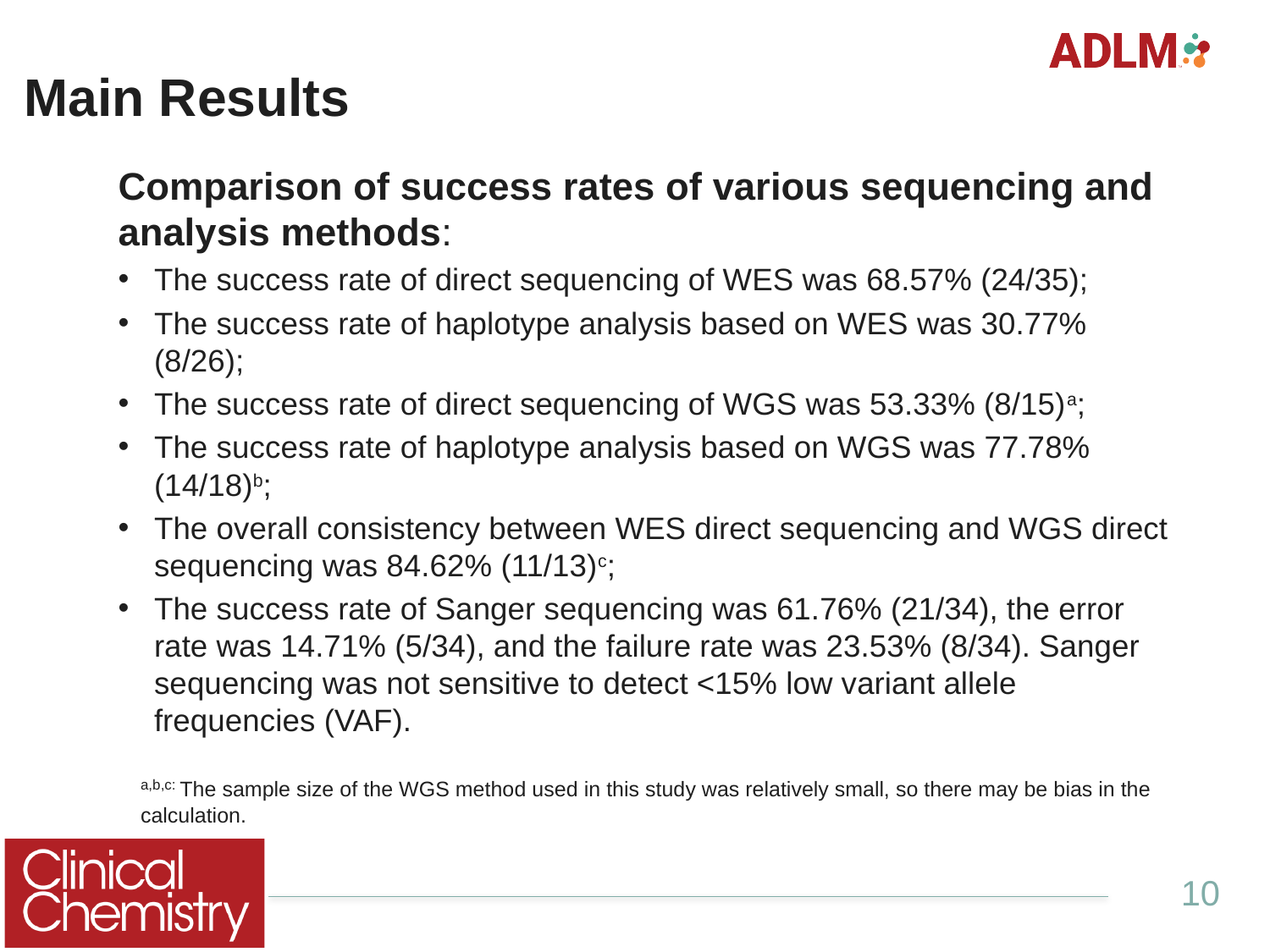

# Main Results
Comparison of success rates of various sequencing and analysis methods:
The success rate of direct sequencing of WES was 68.57% (24/35);
The success rate of haplotype analysis based on WES was 30.77% (8/26);
The success rate of direct sequencing of WGS was 53.33% (8/15)a;
The success rate of haplotype analysis based on WGS was 77.78% (14/18)b;
The overall consistency between WES direct sequencing and WGS direct sequencing was 84.62% (11/13)c;
The success rate of Sanger sequencing was 61.76% (21/34), the error rate was 14.71% (5/34), and the failure rate was 23.53% (8/34). Sanger sequencing was not sensitive to detect <15% low variant allele frequencies (VAF).

a,b,c: The sample size of the WGS method used in this study was relatively small, so there may be bias in the calculation.
10